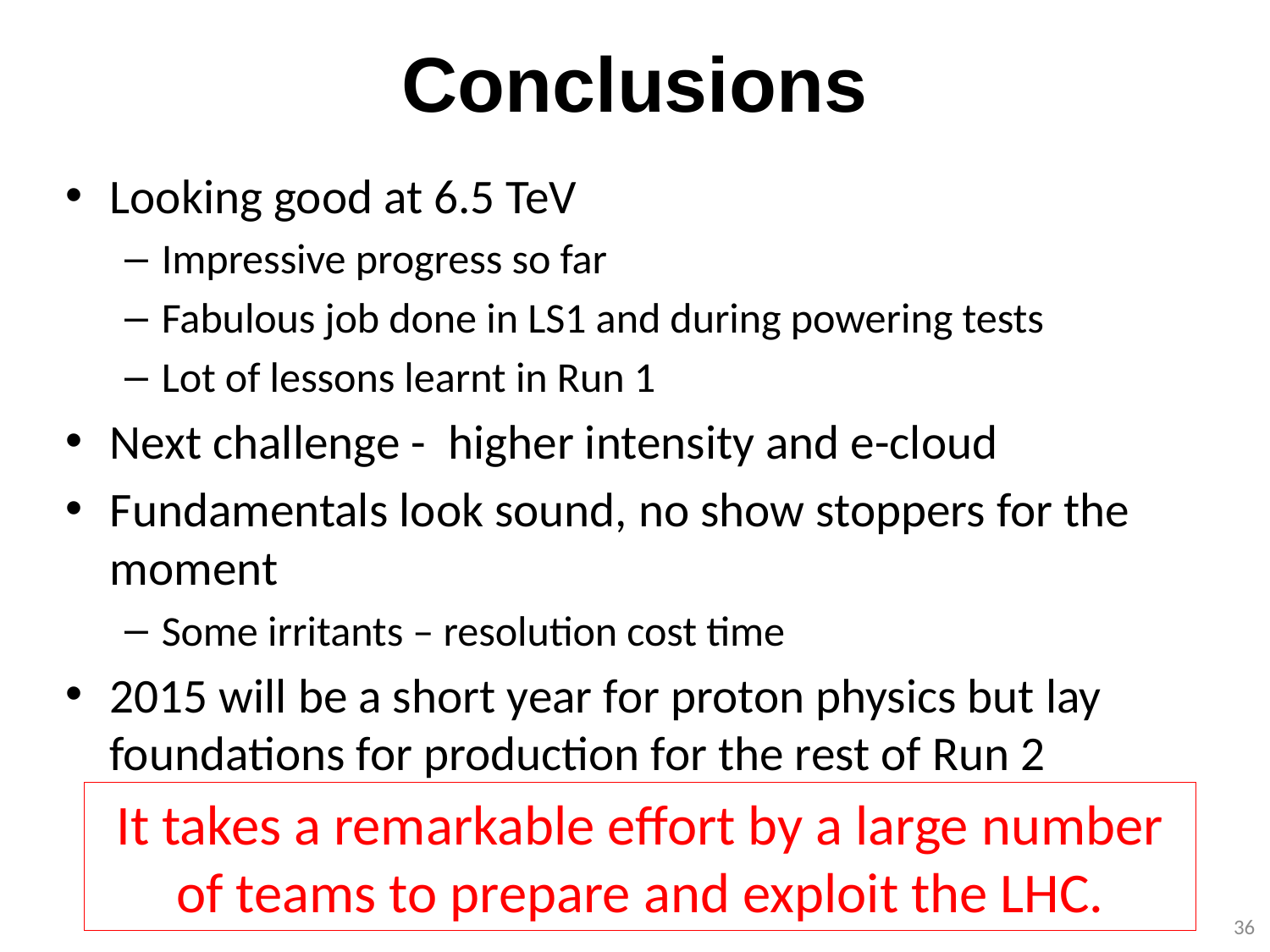

# Conclusions
Looking good at 6.5 TeV
Impressive progress so far
Fabulous job done in LS1 and during powering tests
Lot of lessons learnt in Run 1
Next challenge -  higher intensity and e-cloud
Fundamentals look sound, no show stoppers for the moment
Some irritants – resolution cost time
2015 will be a short year for proton physics but lay foundations for production for the rest of Run 2
It takes a remarkable effort by a large number of teams to prepare and exploit the LHC.
36